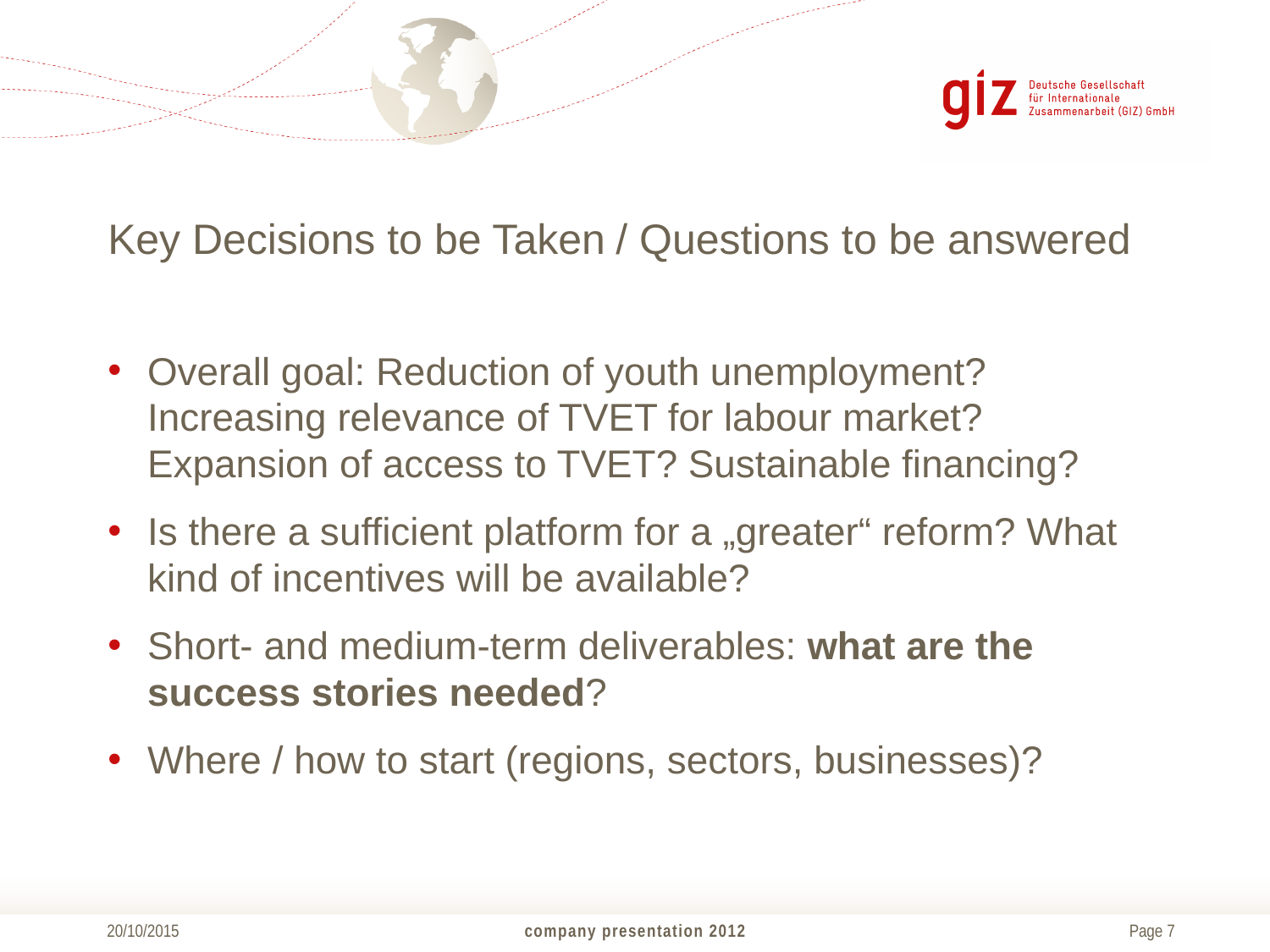

# Key Decisions to be Taken	/ Questions to be answered
Overall goal: Reduction of youth unemployment? Increasing relevance of TVET for labour market? Expansion of access to TVET? Sustainable financing?
Is there a sufficient platform for a „greater“ reform? What kind of incentives will be available?
Short- and medium-term deliverables: what are the success stories needed?
Where / how to start (regions, sectors, businesses)?

20/10/2015
company presentation 2012